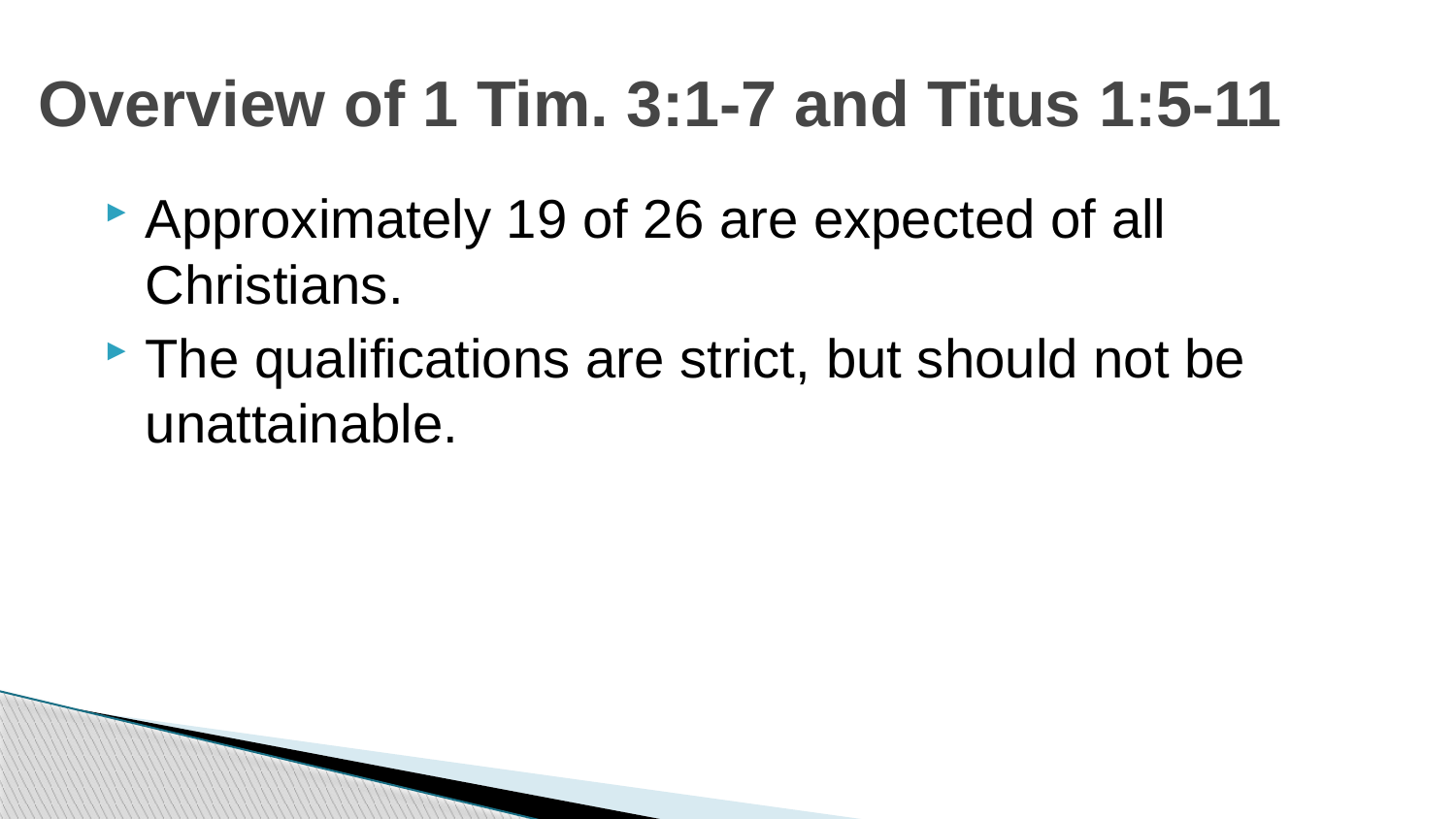

# Overview of 1 Tim. 3:1-7 and Titus 1:5-11
Approximately 19 of 26 are expected of all Christians.
The qualifications are strict, but should not be unattainable.